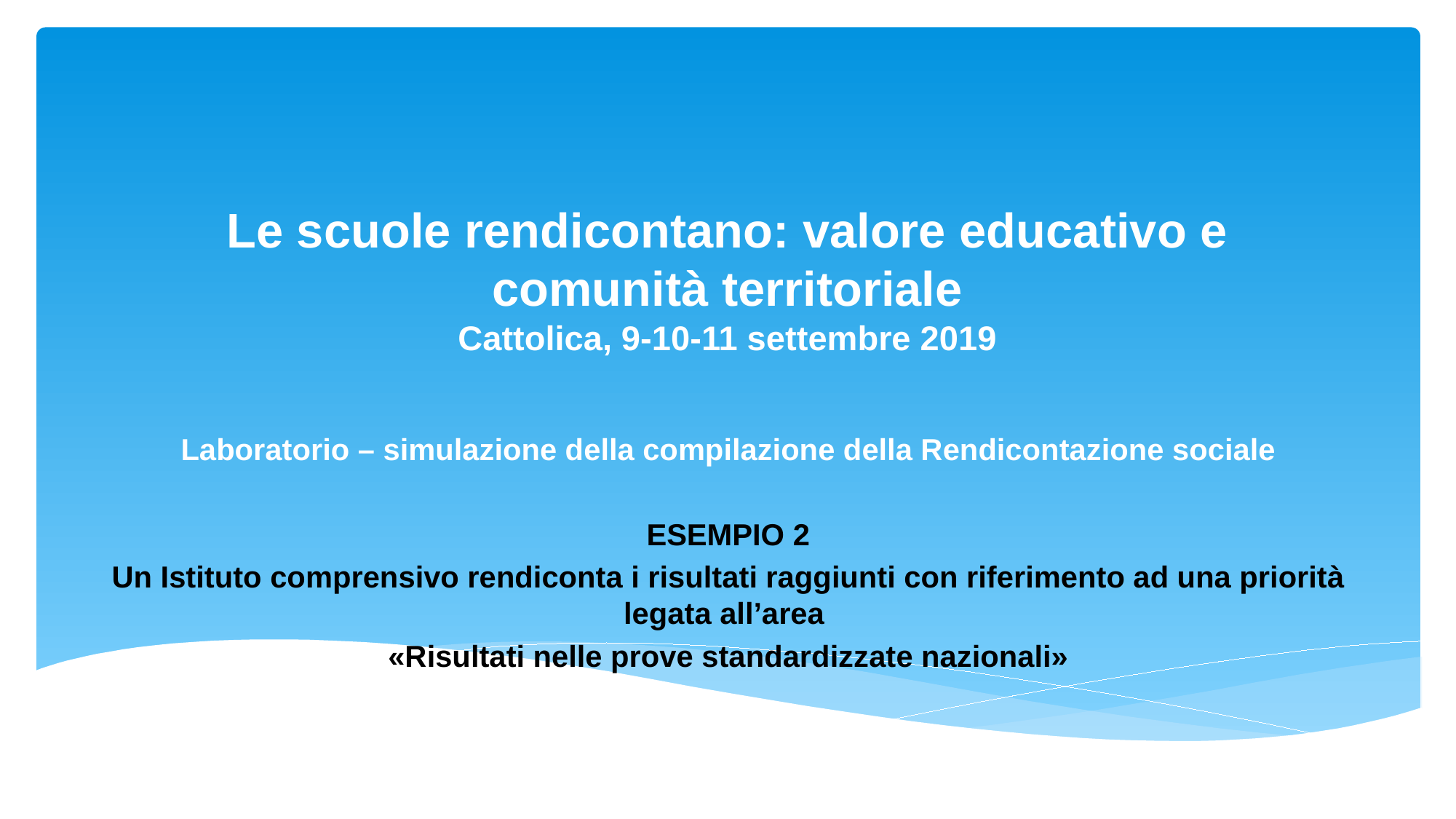

# Le scuole rendicontano: valore educativo e comunità territoriale Cattolica, 9-10-11 settembre 2019
Laboratorio – simulazione della compilazione della Rendicontazione sociale

ESEMPIO 2
Un Istituto comprensivo rendiconta i risultati raggiunti con riferimento ad una priorità legata all’area
«Risultati nelle prove standardizzate nazionali»